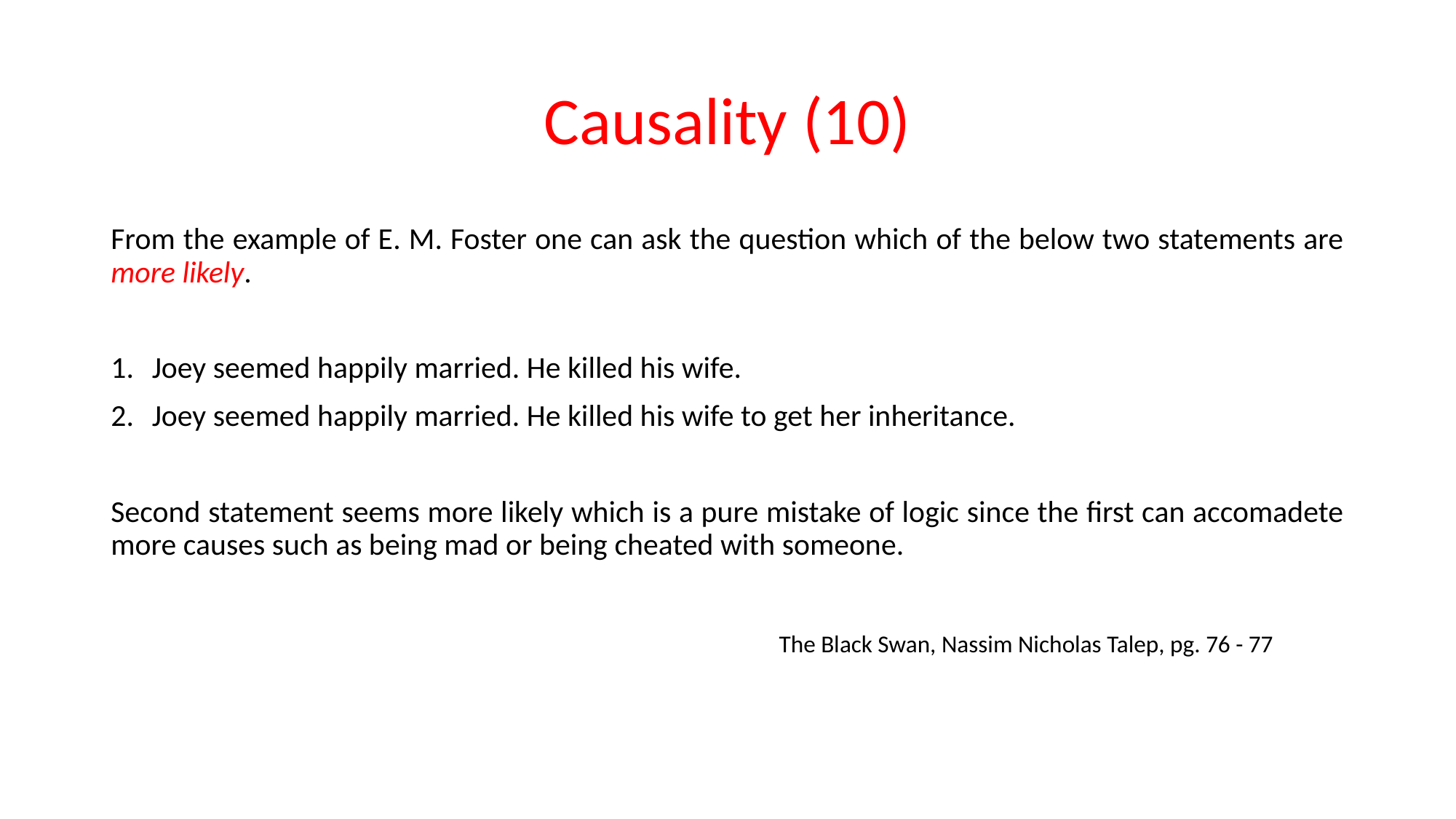

# Causality (10)
From the example of E. M. Foster one can ask the question which of the below two statements are more likely.

Joey seemed happily married. He killed his wife.
Joey seemed happily married. He killed his wife to get her inheritance.

Second statement seems more likely which is a pure mistake of logic since the first can accomadete more causes such as being mad or being cheated with someone.
The Black Swan, Nassim Nicholas Talep, pg. 76 - 77